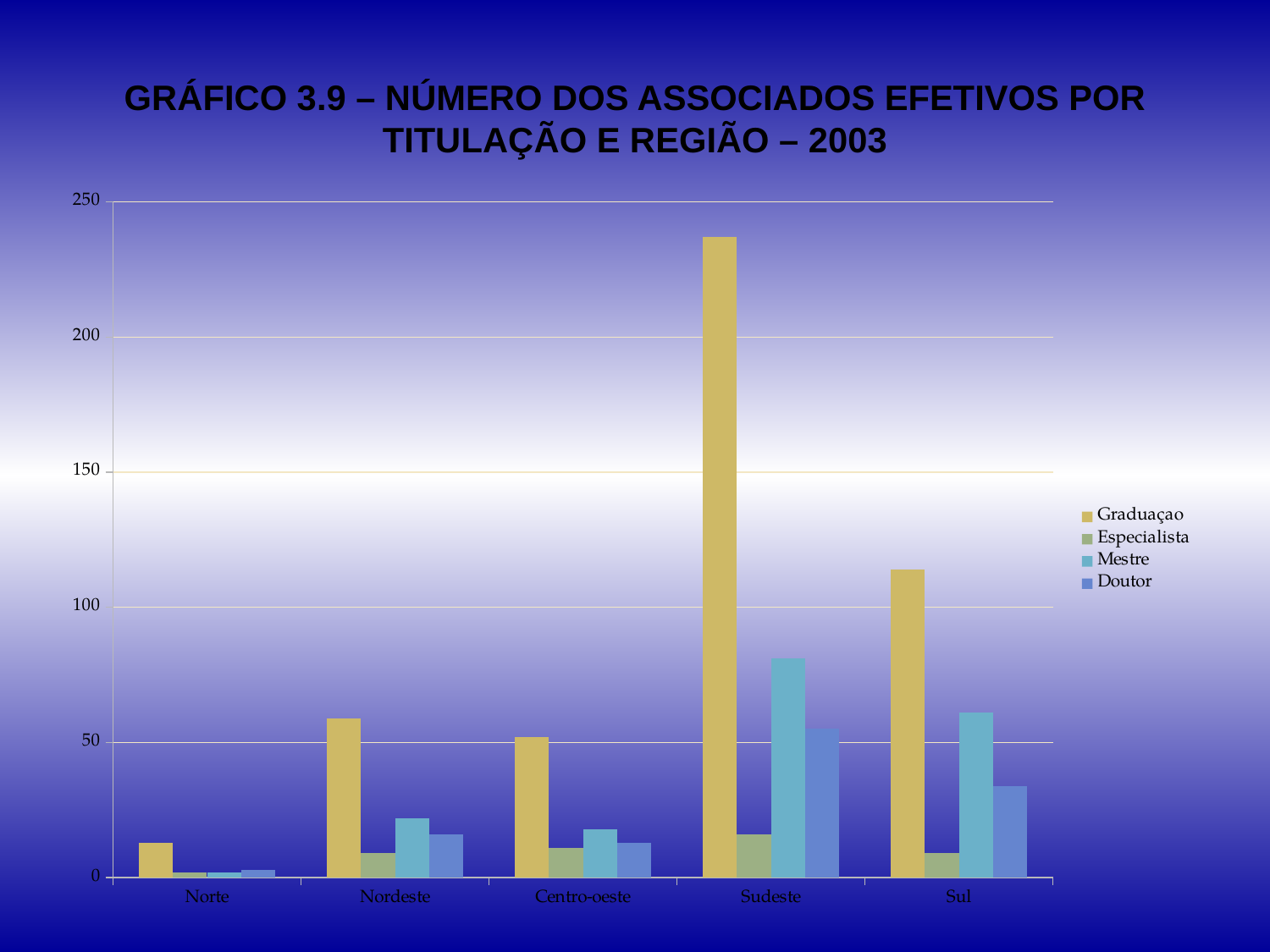

# GRÁFICO 3.9 – NÚMERO DOS ASSOCIADOS EFETIVOS POR TITULAÇÃO E REGIÃO – 2003

### Chart

| Category | Graduaçao | Especialista | Mestre | Doutor |
|---|---|---|---|---|
| Norte | 13.0 | 2.0 | 2.0 | 3.0 |
| Nordeste | 59.0 | 9.0 | 22.0 | 16.0 |
| Centro-oeste | 52.0 | 11.0 | 18.0 | 13.0 |
| Sudeste | 237.0 | 16.0 | 81.0 | 55.0 |
| Sul | 114.0 | 9.0 | 61.0 | 34.0 |